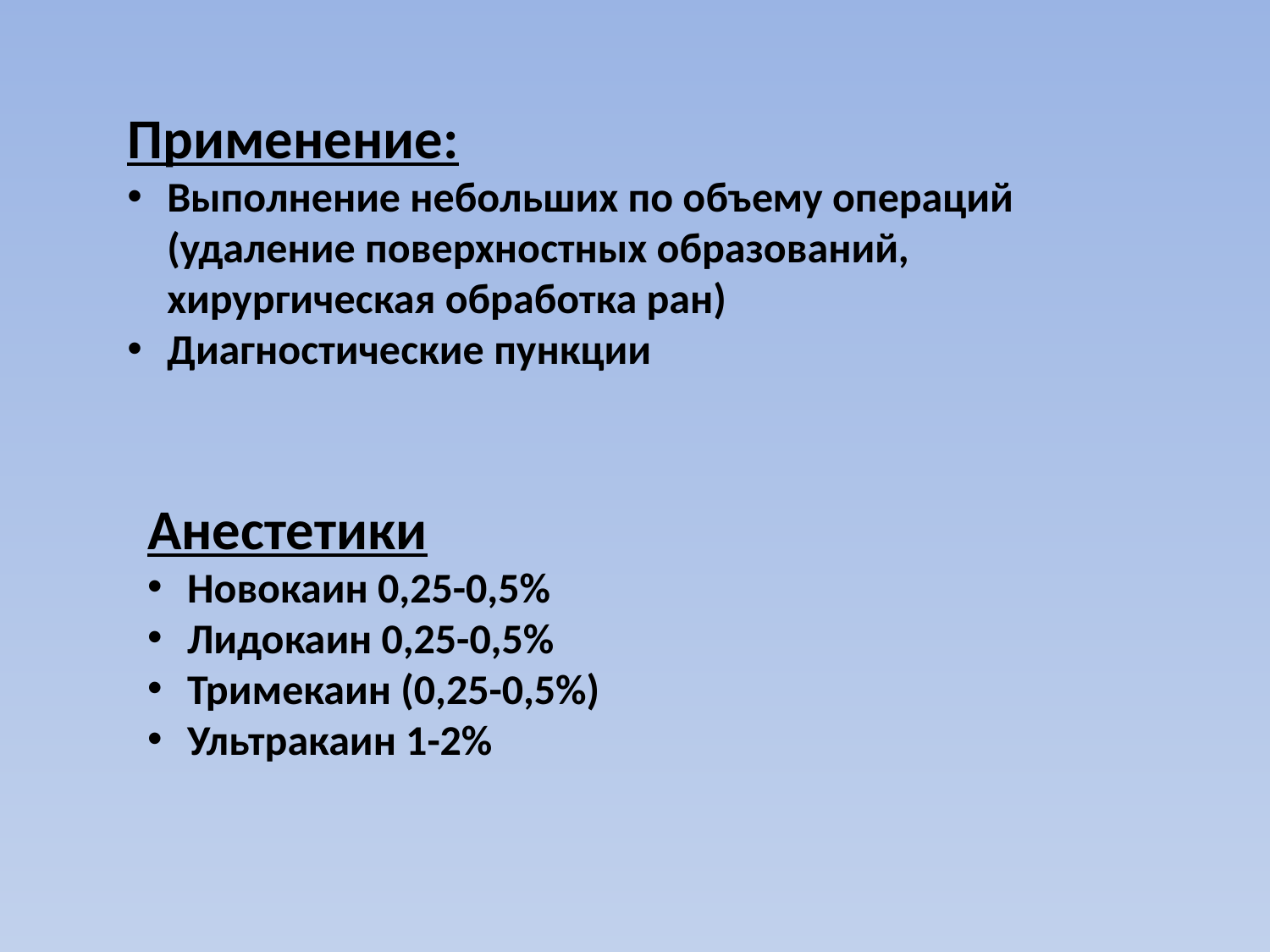

Применение:
Выполнение небольших по объему операций (удаление поверхностных образований, хирургическая обработка ран)
Диагностические пункции

Анестетики
Новокаин 0,25-0,5%
Лидокаин 0,25-0,5%
Тримекаин (0,25-0,5%)
Ультракаин 1-2%